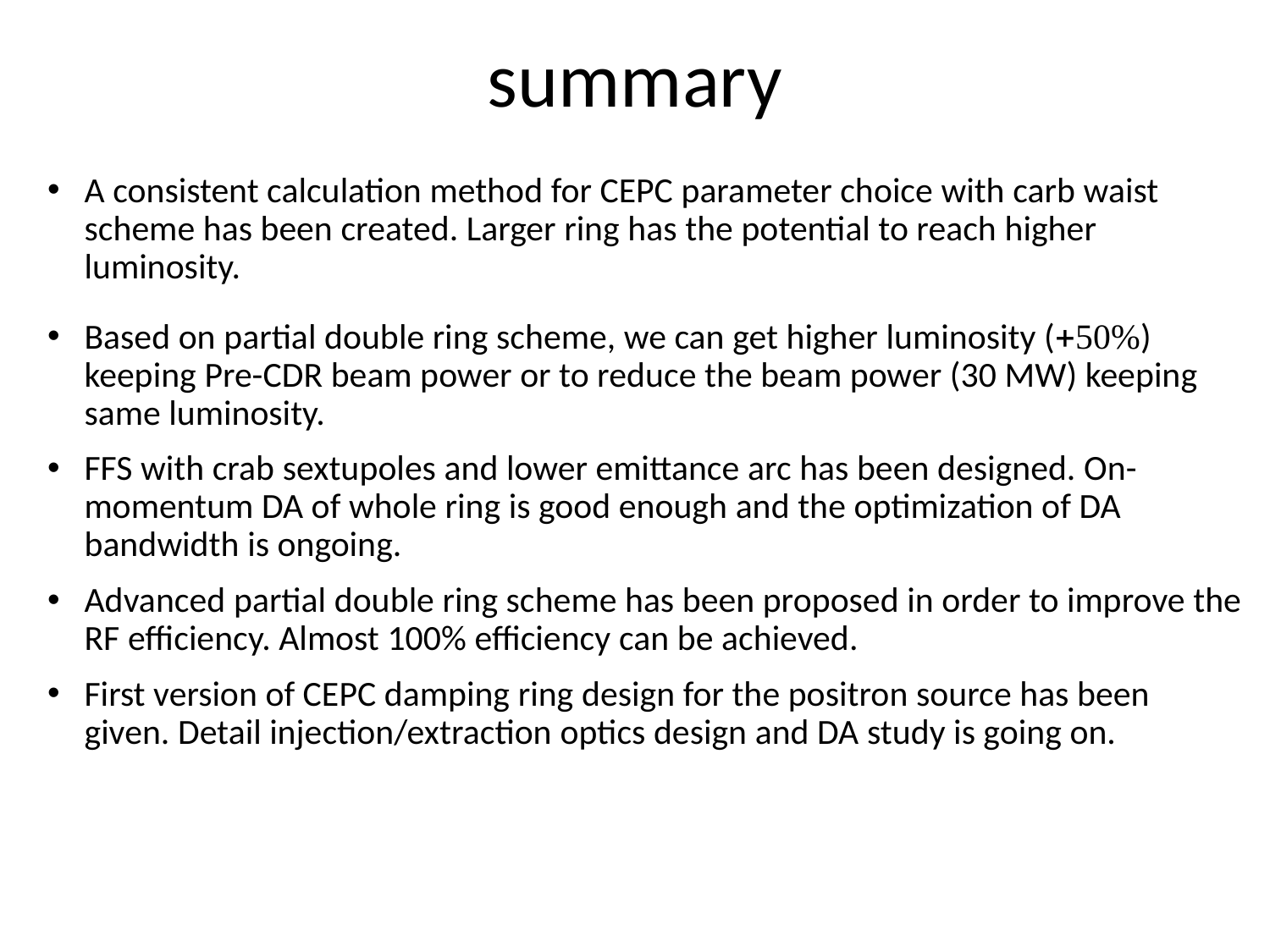

# summary
A consistent calculation method for CEPC parameter choice with carb waist scheme has been created. Larger ring has the potential to reach higher luminosity.
Based on partial double ring scheme, we can get higher luminosity (+50%) keeping Pre-CDR beam power or to reduce the beam power (30 MW) keeping same luminosity.
FFS with crab sextupoles and lower emittance arc has been designed. On-momentum DA of whole ring is good enough and the optimization of DA bandwidth is ongoing.
Advanced partial double ring scheme has been proposed in order to improve the RF efficiency. Almost 100% efficiency can be achieved.
First version of CEPC damping ring design for the positron source has been given. Detail injection/extraction optics design and DA study is going on.